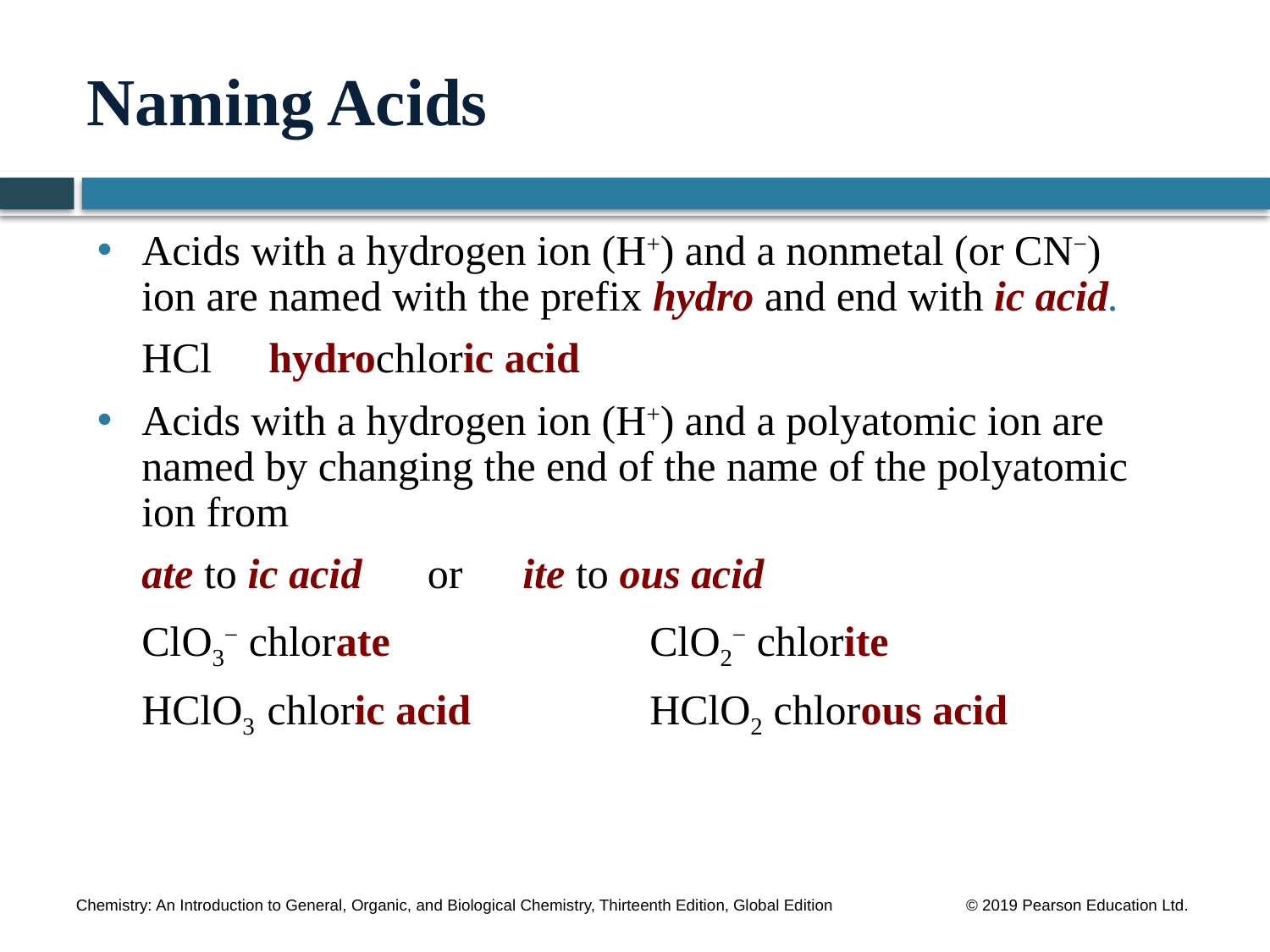

# Naming Acids
Acids with a hydrogen ion (H+) and a nonmetal (or CN−) ion are named with the prefix hydro and end with ic acid.
	HCl	hydrochloric acid
Acids with a hydrogen ion (H+) and a polyatomic ion are named by changing the end of the name of the polyatomic ion from
	ate to ic acid 	   or 	ite to ous acid
	ClO3− chlorate     	 	ClO2− chlorite
	HClO3  chloric acid		HClO2 chlorous acid